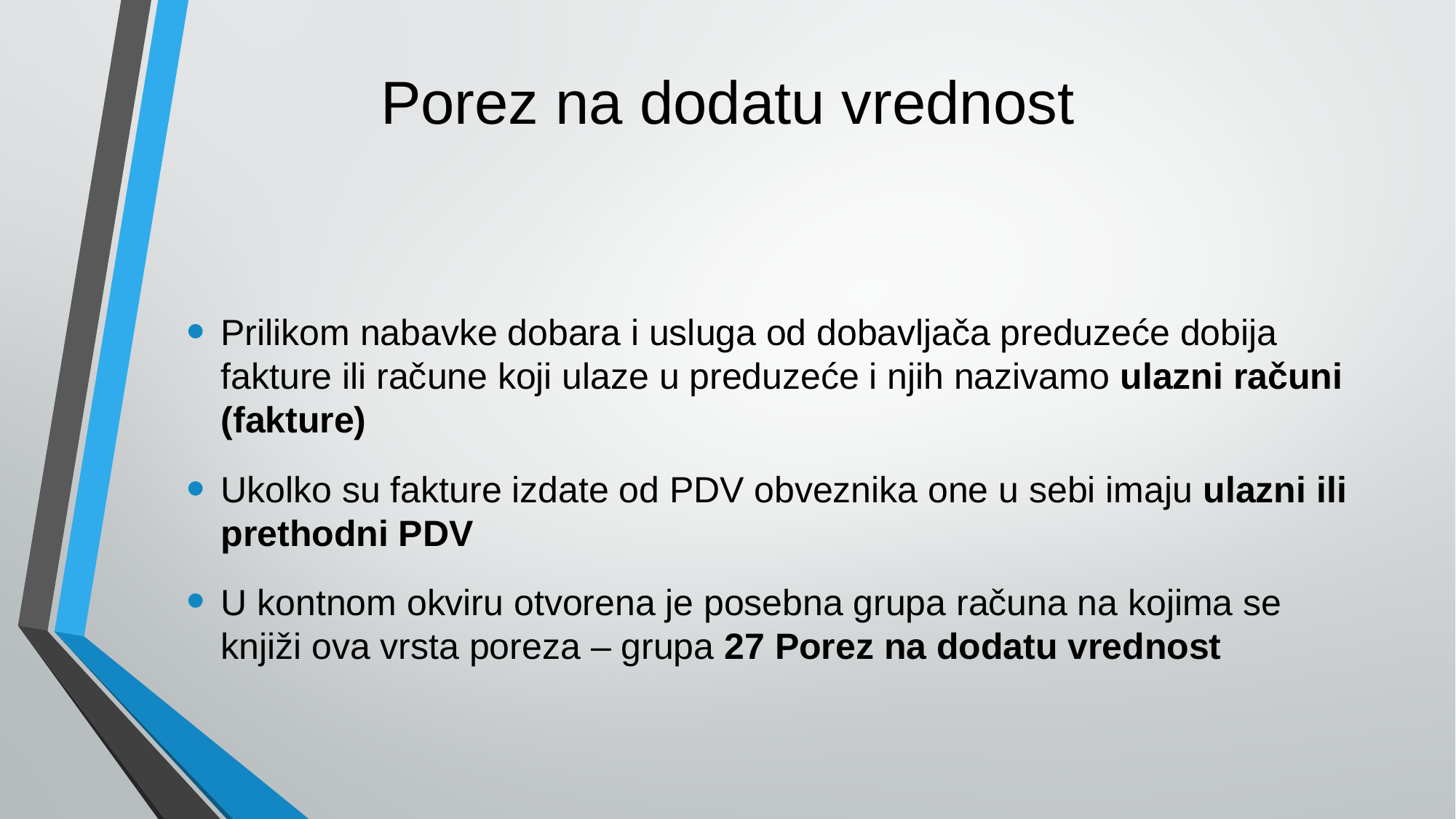

# Porez na dodatu vrednost
Prilikom nabavke dobara i usluga od dobavljača preduzeće dobija fakture ili račune koji ulaze u preduzeće i njih nazivamo ulazni računi (fakture)
Ukolko su fakture izdate od PDV obveznika one u sebi imaju ulazni ili prethodni PDV
U kontnom okviru otvorena je posebna grupa računa na kojima se knjiži ova vrsta poreza – grupa 27 Porez na dodatu vrednost